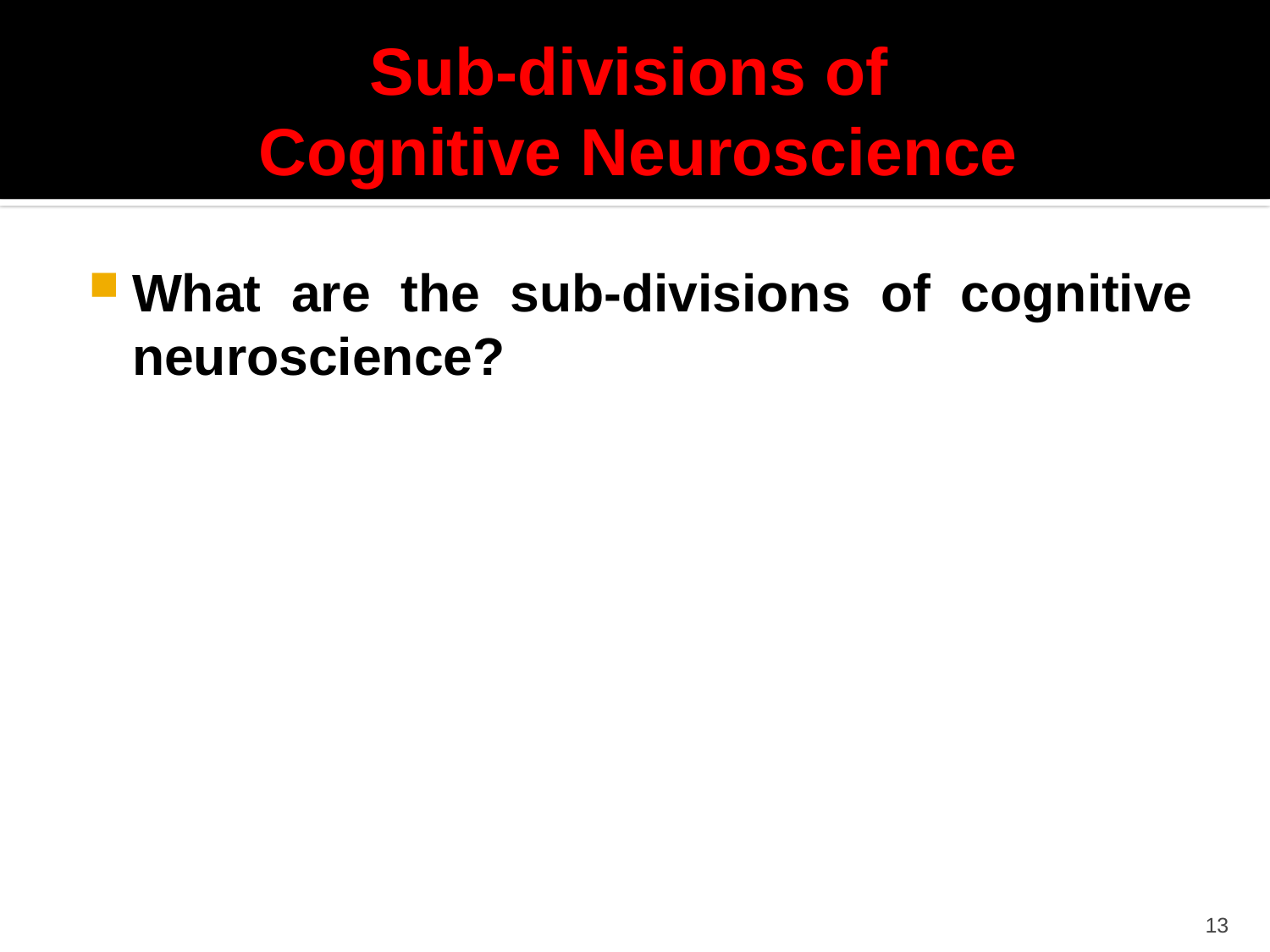

# Sub-divisions of Cognitive Neuroscience
What are the sub-divisions of cognitive neuroscience?
13